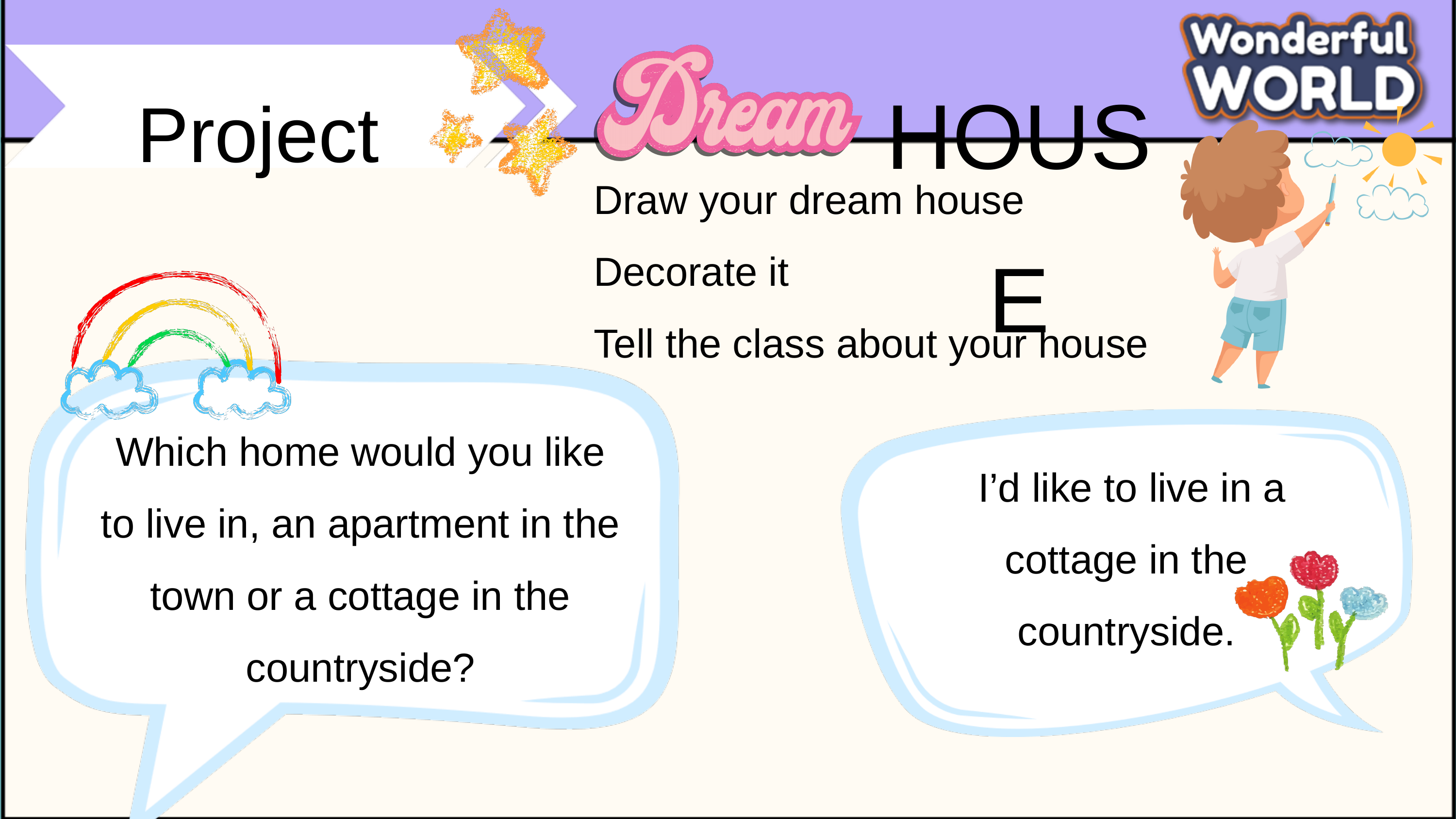

HOUSE
Project

Draw your dream house
Decorate it
Tell the class about your house

Which home would you like to live in, an apartment in the town or a cottage in the countryside?

 I’d like to live in a cottage in the countryside.